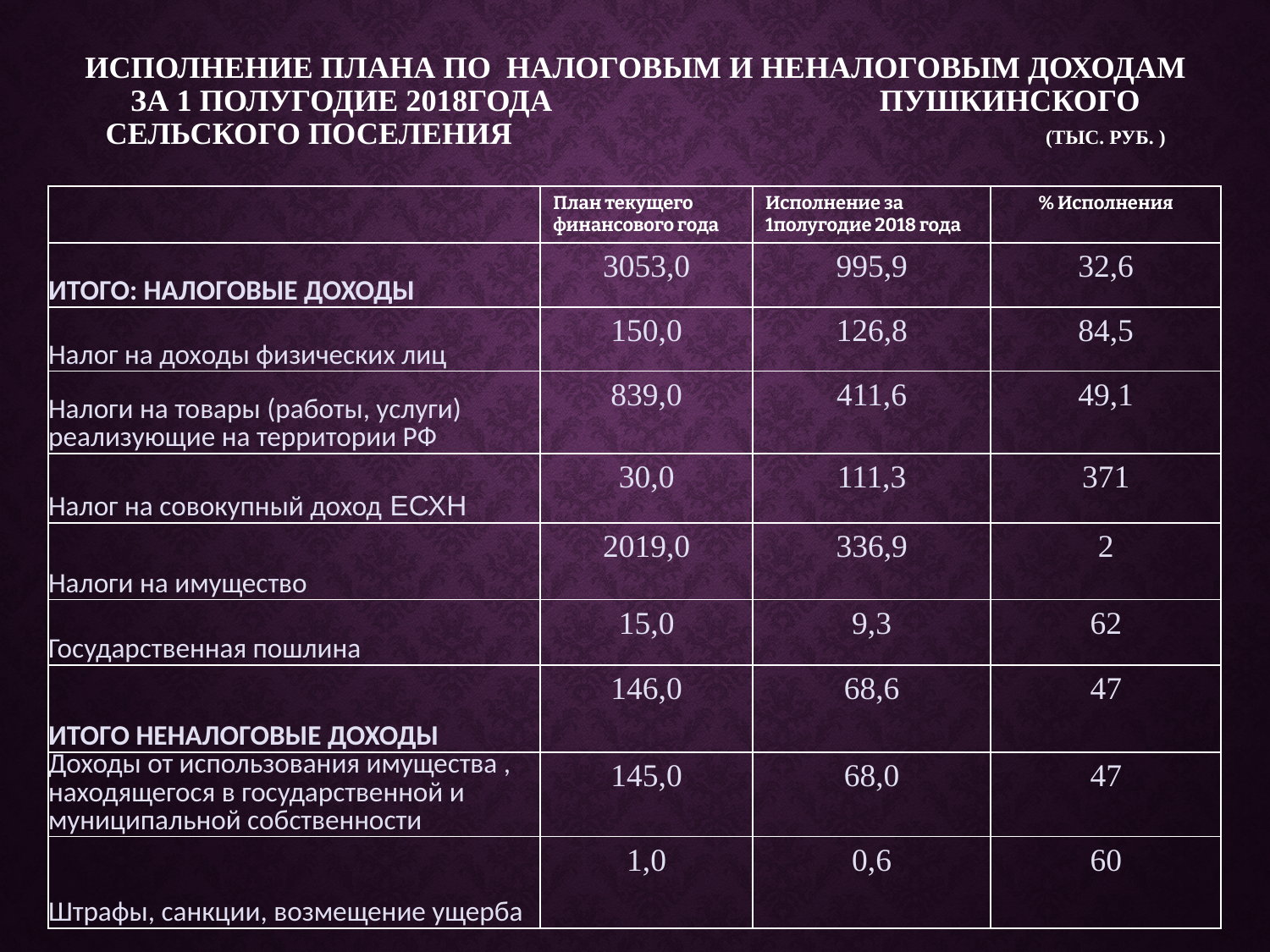

# Исполнение плана по  налоговым и неналоговым доходам за 1 полугодие 2018года                                           ПУШКИНСКОГО сельского поселения                                                                      (тыс. руб. )
|  | План текущего финансового года | Исполнение за 1полугодие 2018 года | % Исполнения |
| --- | --- | --- | --- |
| ИТОГО: НАЛОГОВЫЕ ДОХОДЫ | 3053,0 | 995,9 | 32,6 |
| Налог на доходы физических лиц | 150,0 | 126,8 | 84,5 |
| Налоги на товары (работы, услуги) реализующие на территории РФ | 839,0 | 411,6 | 49,1 |
| Налог на совокупный доход ЕСХН | 30,0 | 111,3 | 371 |
| Налоги на имущество | 2019,0 | 336,9 | 2 |
| Государственная пошлина | 15,0 | 9,3 | 62 |
| ИТОГО НЕНАЛОГОВЫЕ ДОХОДЫ | 146,0 | 68,6 | 47 |
| Доходы от использования имущества , находящегося в государственной и муниципальной собственности | 145,0 | 68,0 | 47 |
| Штрафы, санкции, возмещение ущерба | 1,0 | 0,6 | 60 |